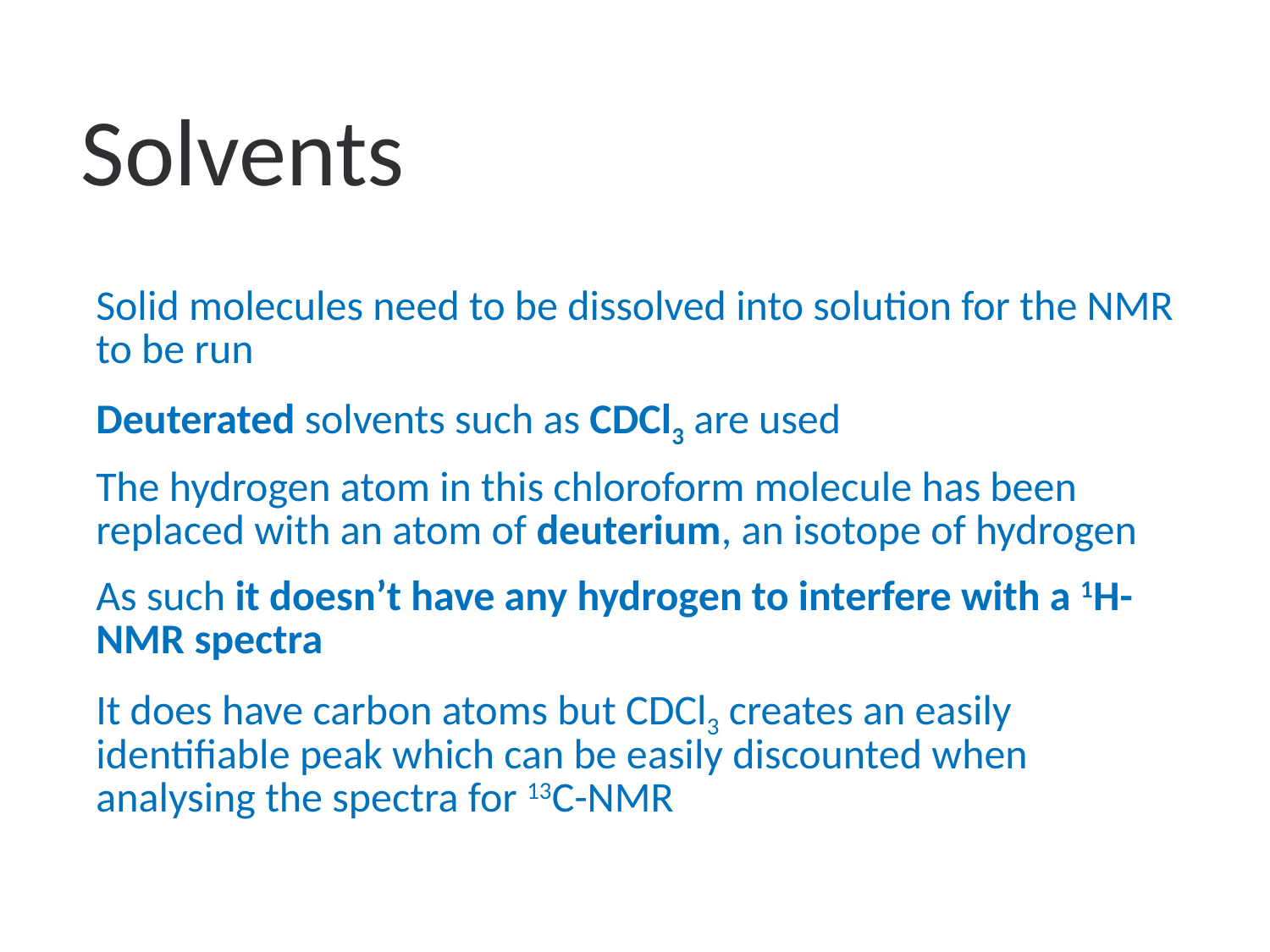

# Solvents
Solid molecules need to be dissolved into solution for the NMR to be run
Deuterated solvents such as CDCl3 are used
The hydrogen atom in this chloroform molecule has been replaced with an atom of deuterium, an isotope of hydrogen
As such it doesn’t have any hydrogen to interfere with a 1H-NMR spectra
It does have carbon atoms but CDCl3 creates an easily identifiable peak which can be easily discounted when analysing the spectra for 13C-NMR